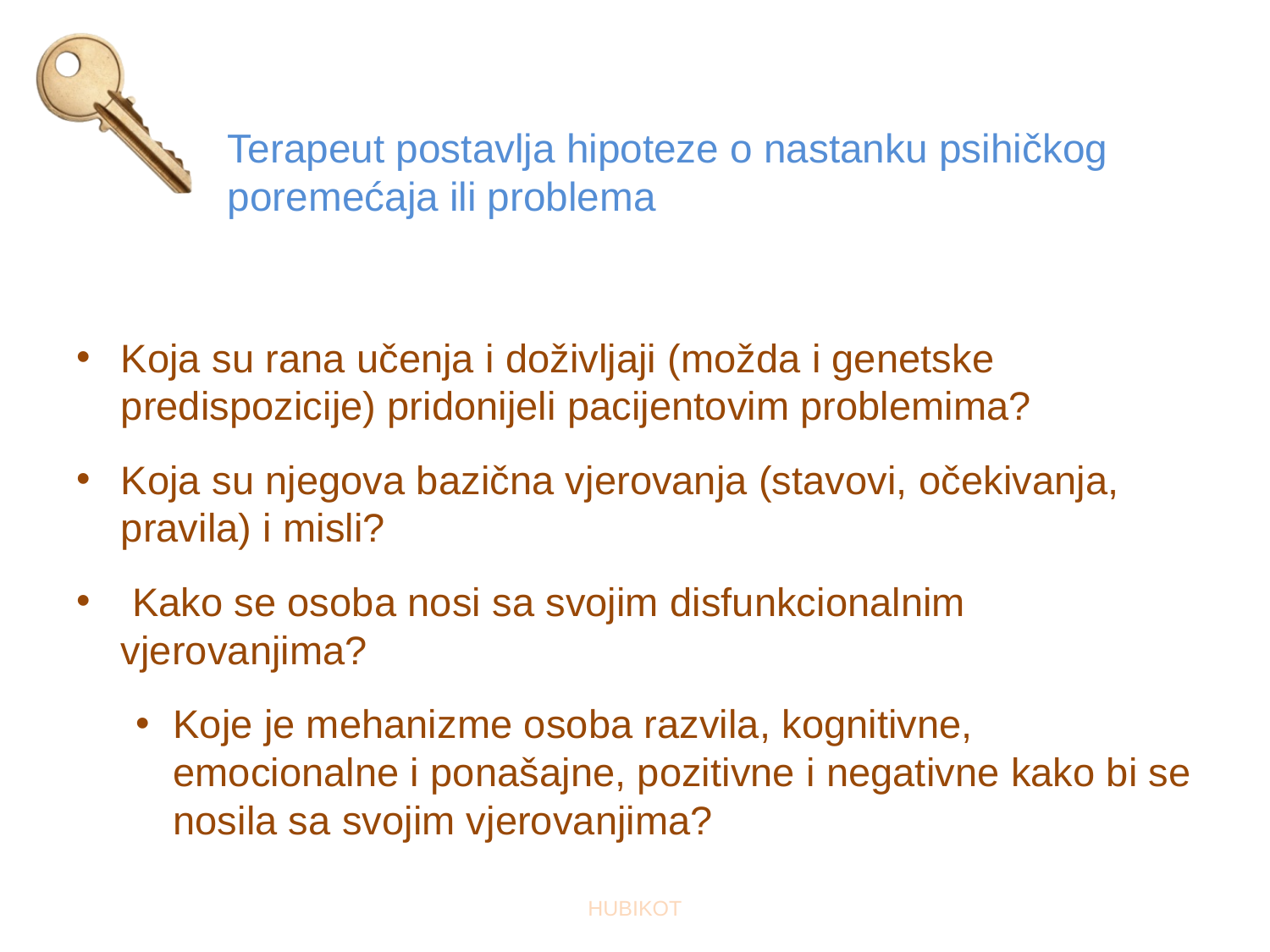

# Terapeut postavlja hipoteze o nastanku psihičkog poremećaja ili problema
Koja su rana učenja i doživljaji (možda i genetske predispozicije) pridonijeli pacijentovim problemima?
Koja su njegova bazična vjerovanja (stavovi, očekivanja, pravila) i misli?
 Kako se osoba nosi sa svojim disfunkcionalnim vjerovanjima?
Koje je mehanizme osoba razvila, kognitivne, emocionalne i ponašajne, pozitivne i negativne kako bi se nosila sa svojim vjerovanjima?
HUBIKOT